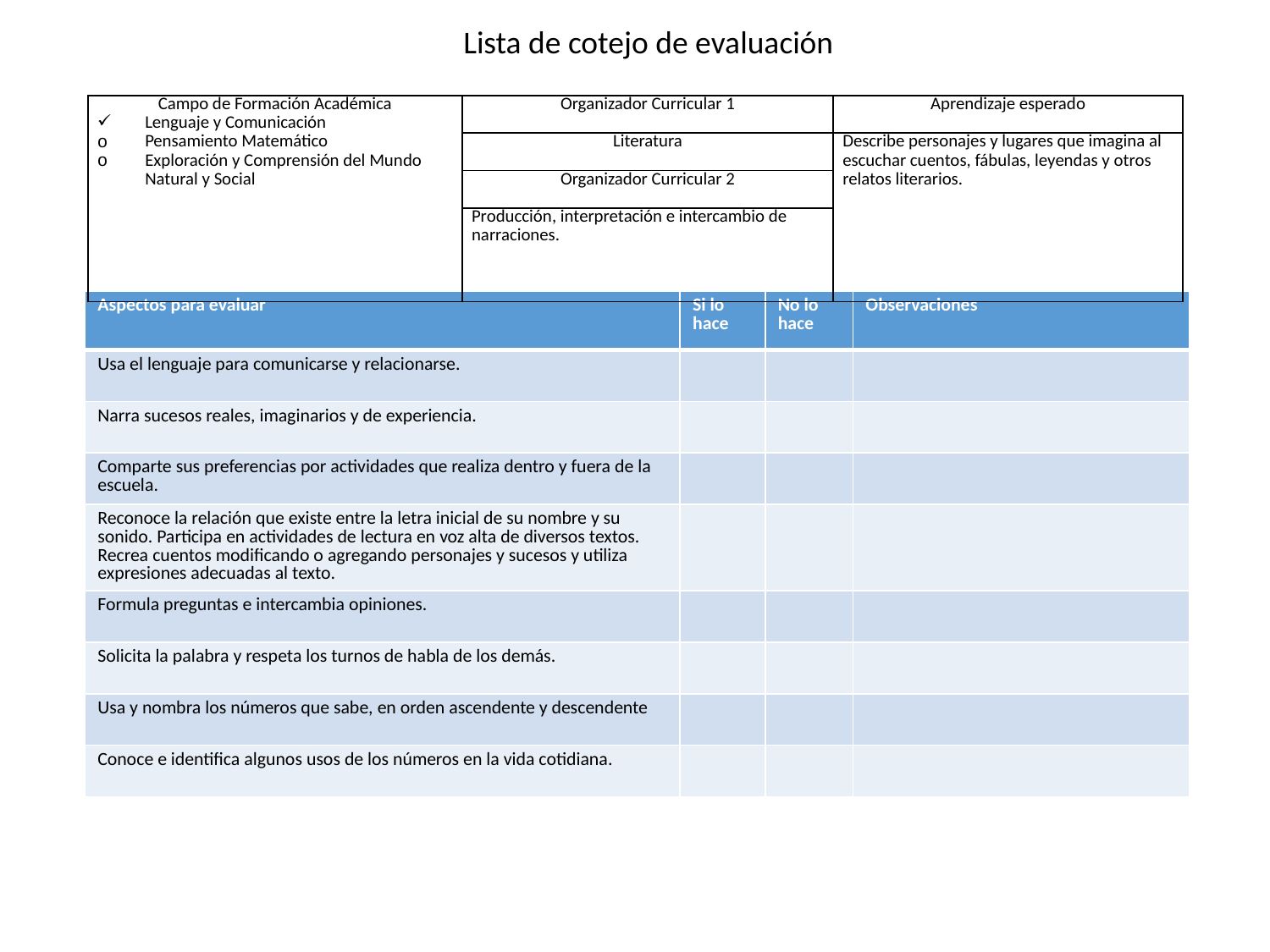

Lista de cotejo de evaluación
| Campo de Formación Académica Lenguaje y Comunicación Pensamiento Matemático Exploración y Comprensión del Mundo Natural y Social | Organizador Curricular 1 | Aprendizaje esperado |
| --- | --- | --- |
|  | Literatura | Describe personajes y lugares que imagina al escuchar cuentos, fábulas, leyendas y otros relatos literarios. |
|  | Organizador Curricular 2 |  |
|  | Producción, interpretación e intercambio de narraciones. |  |
| Aspectos para evaluar | Si lo hace | No lo hace | Observaciones |
| --- | --- | --- | --- |
| Usa el lenguaje para comunicarse y relacionarse. |  |  |  |
| Narra sucesos reales, imaginarios y de experiencia. |  |  |  |
| Comparte sus preferencias por actividades que realiza dentro y fuera de la escuela. |  |  |  |
| Reconoce la relación que existe entre la letra inicial de su nombre y su sonido. Participa en actividades de lectura en voz alta de diversos textos. Recrea cuentos modificando o agregando personajes y sucesos y utiliza expresiones adecuadas al texto. |  |  |  |
| Formula preguntas e intercambia opiniones. |  |  |  |
| Solicita la palabra y respeta los turnos de habla de los demás. |  |  |  |
| Usa y nombra los números que sabe, en orden ascendente y descendente |  |  |  |
| Conoce e identifica algunos usos de los números en la vida cotidiana. |  |  |  |